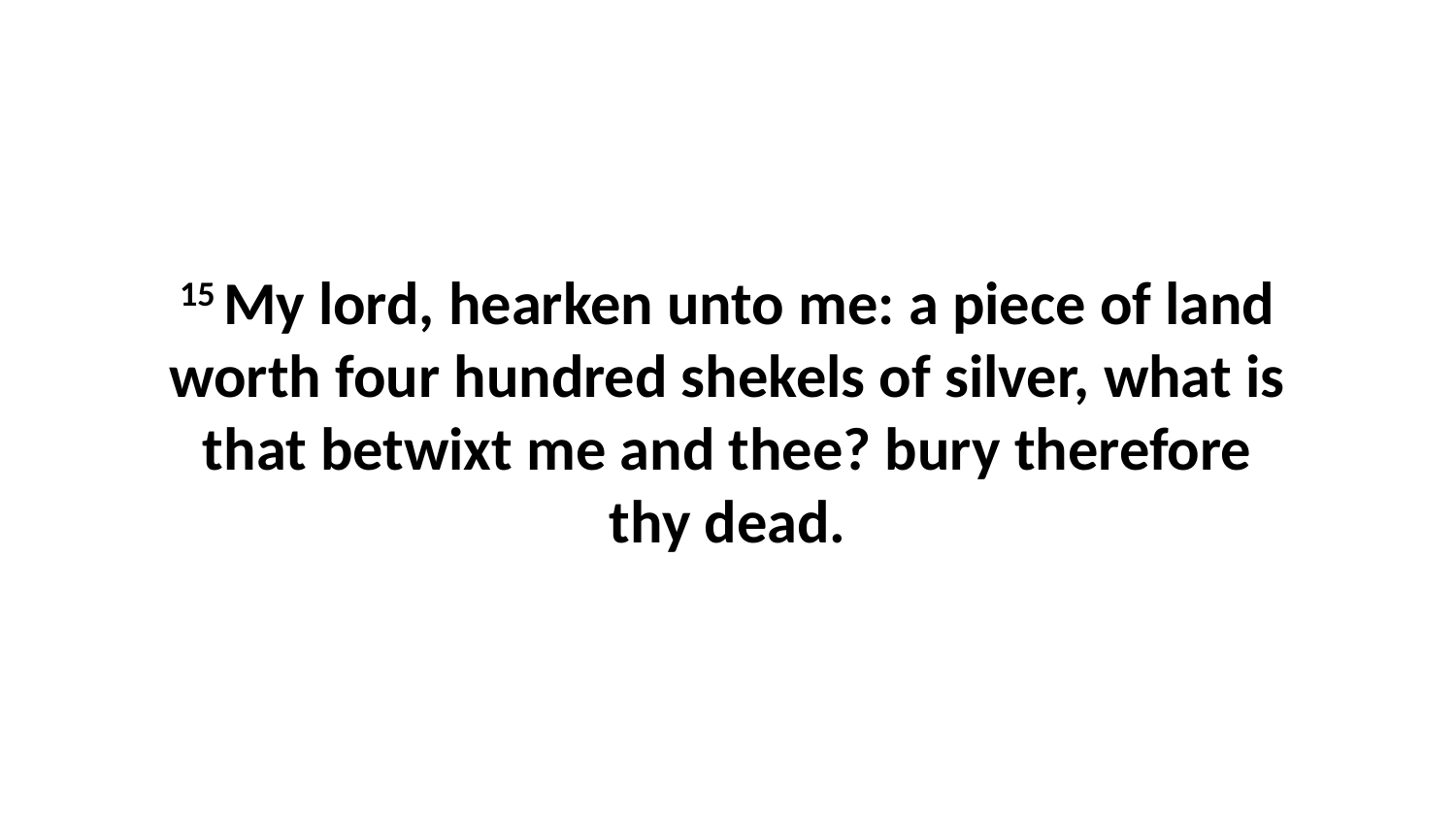

15 My lord, hearken unto me: a piece of land worth four hundred shekels of silver, what is that betwixt me and thee? bury therefore thy dead.